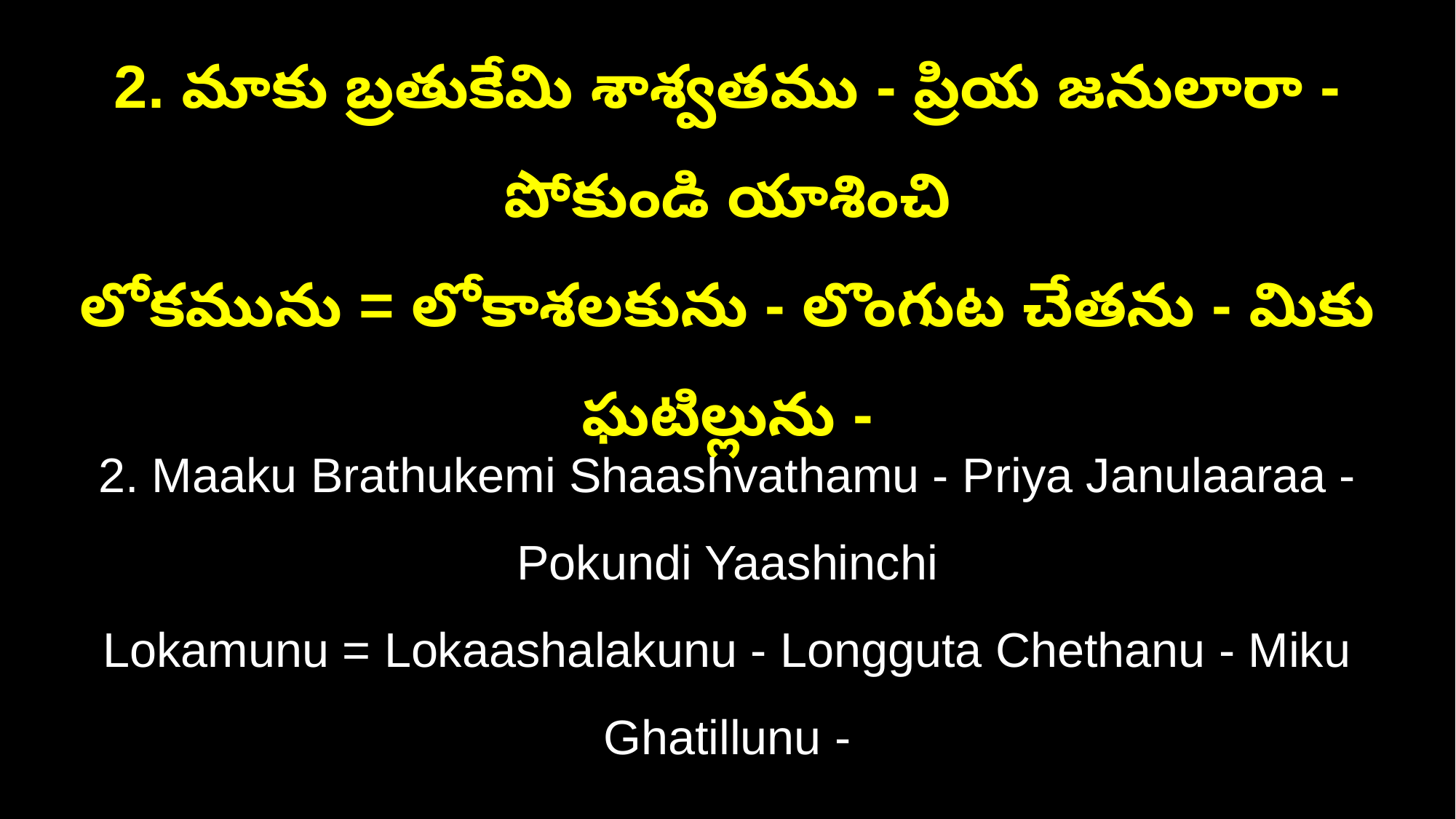

2. మాకు బ్రతుకేమి శాశ్వతము - ప్రియ జనులారా - పోకుండి యాశించి
లోకమును = లోకాశలకును - లొంగుట చేతను - మికు ఘటిల్లును -
2. Maaku Brathukemi Shaashvathamu - Priya Janulaaraa - Pokundi Yaashinchi
Lokamunu = Lokaashalakunu - Longguta Chethanu - Miku Ghatillunu -